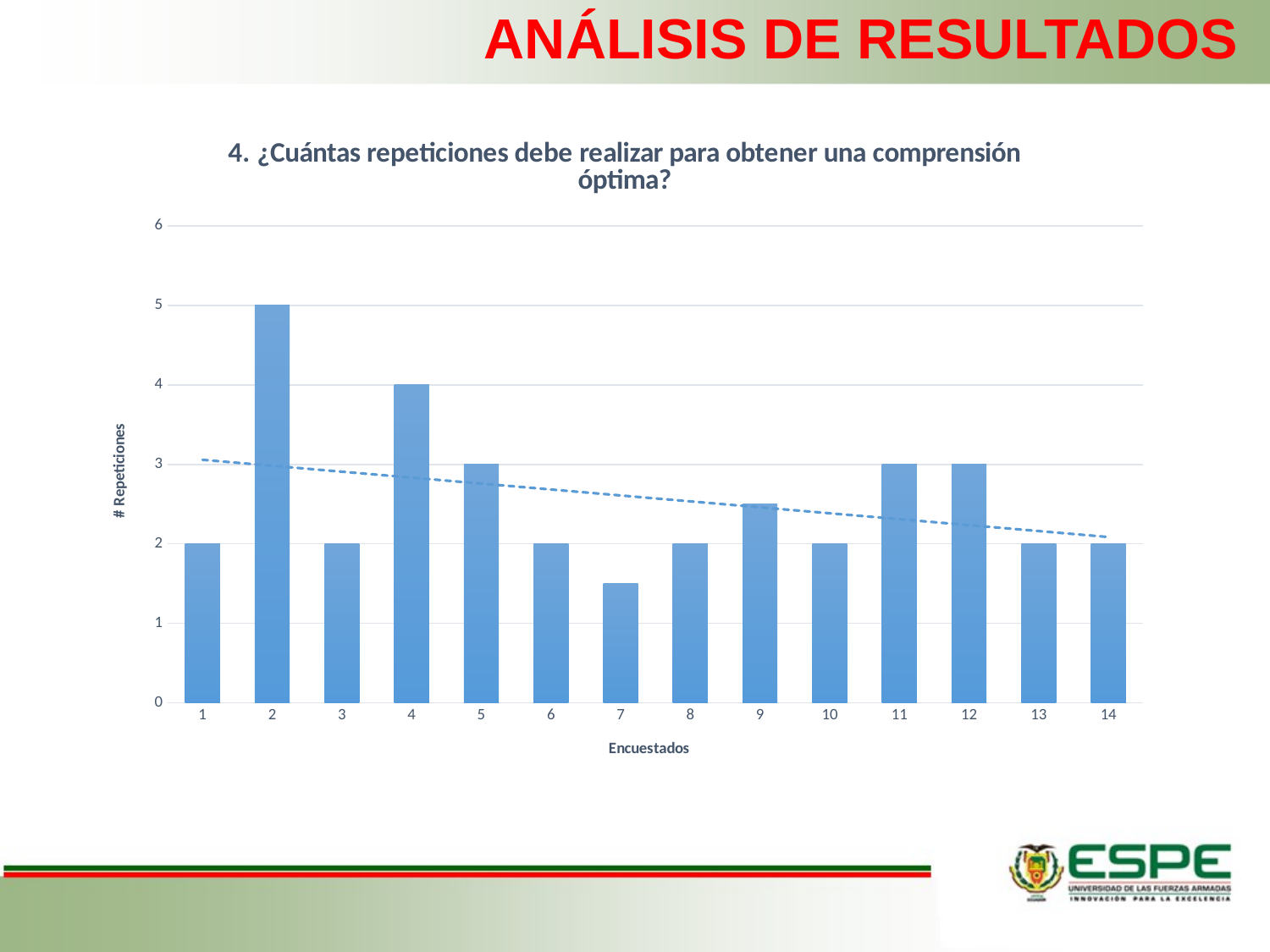

# ANÁLISIS DE RESULTADOS

### Chart: 4. ¿Cuántas repeticiones debe realizar para obtener una comprensión óptima?

| Category | Repeticiones |
|---|---|